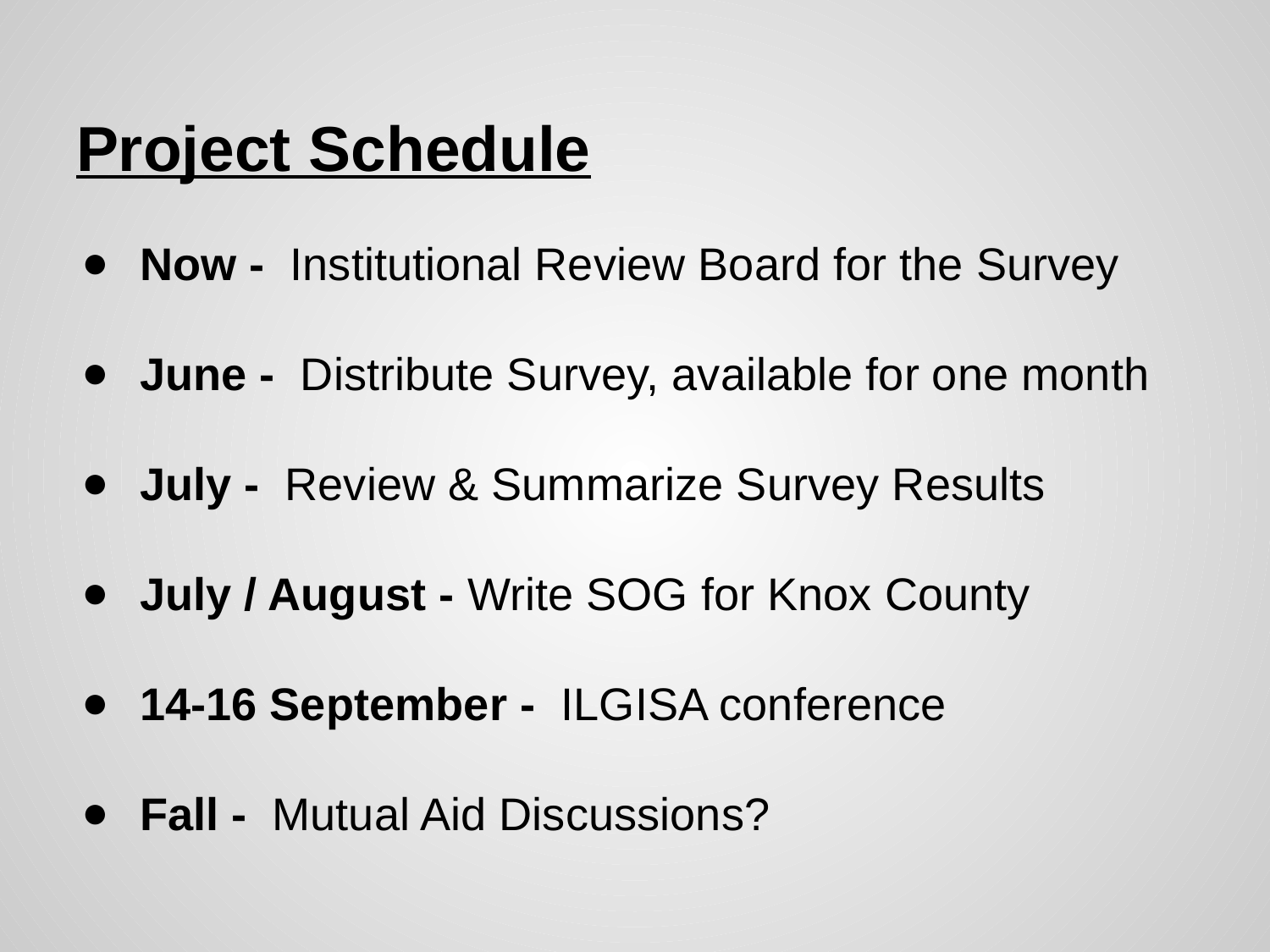

# Project Schedule
Now -  Institutional Review Board for the Survey

June -  Distribute Survey, available for one month

July -  Review & Summarize Survey Results

July / August - Write SOG for Knox County

14-16 September -  ILGISA conference

Fall -  Mutual Aid Discussions?